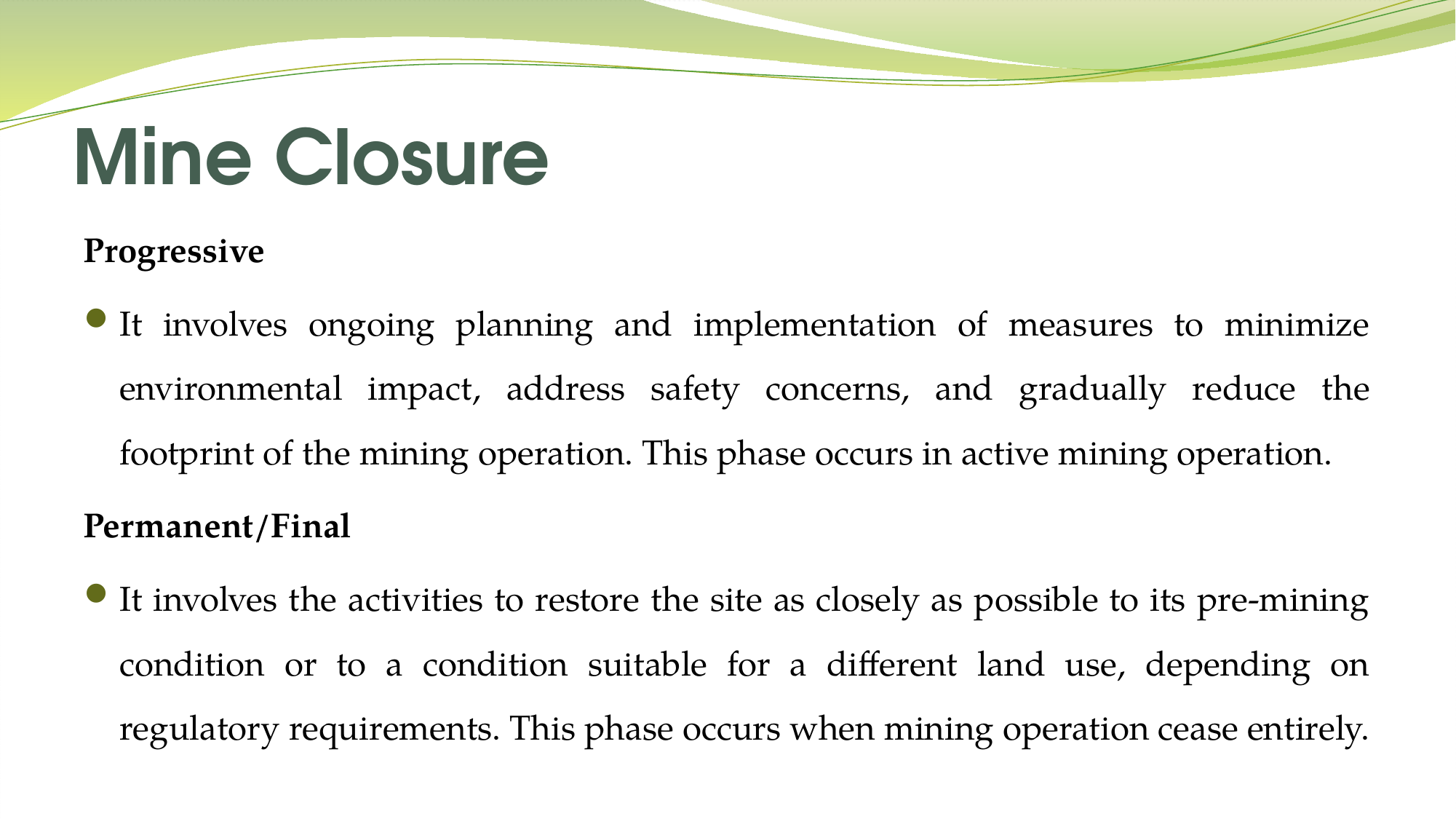

# Mine Closure
Progressive
It involves ongoing planning and implementation of measures to minimize environmental impact, address safety concerns, and gradually reduce the footprint of the mining operation. This phase occurs in active mining operation.
Permanent/Final
It involves the activities to restore the site as closely as possible to its pre-mining condition or to a condition suitable for a different land use, depending on regulatory requirements. This phase occurs when mining operation cease entirely.